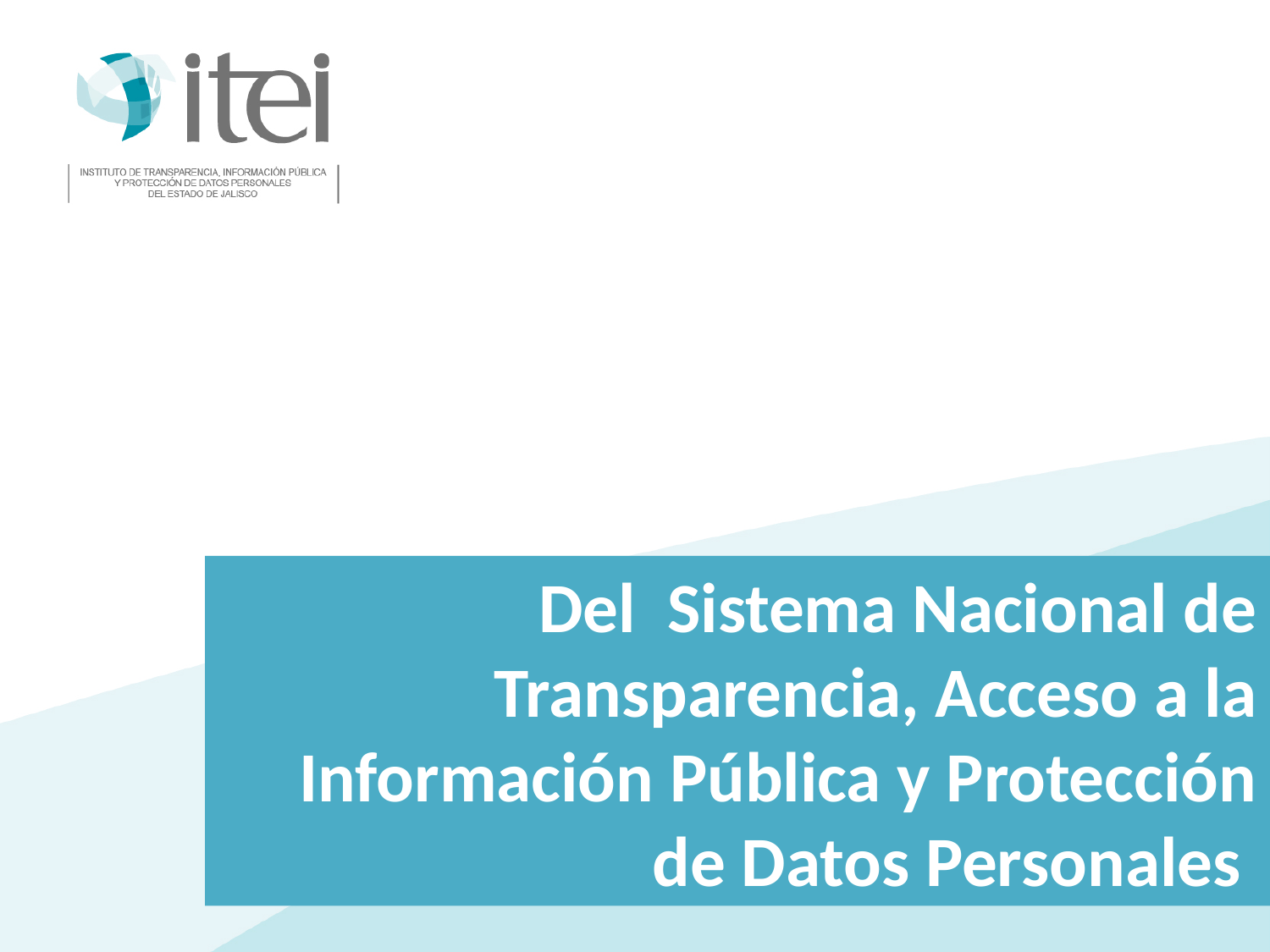

Del  Sistema Nacional de Transparencia, Acceso a la Información Pública y Protección de Datos Personales